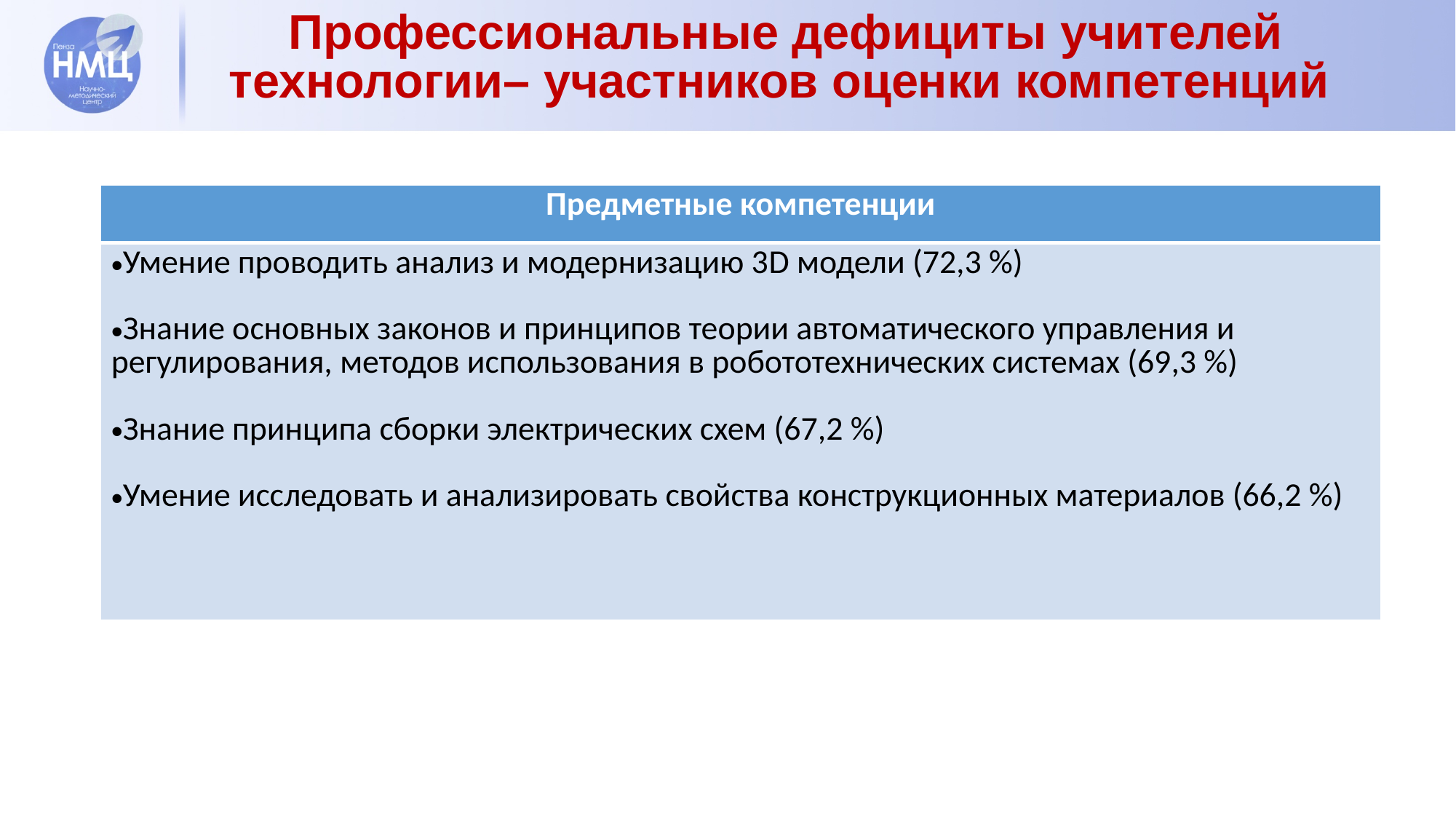

Профессиональные дефициты учителей технологии– участников оценки компетенций
| Предметные компетенции |
| --- |
| Умение проводить анализ и модернизацию 3D модели (72,3 %) Знание основных законов и принципов теории автоматического управления и регулирования, методов использования в робототехнических системах (69,3 %) Знание принципа сборки электрических схем (67,2 %) Умение исследовать и анализировать свойства конструкционных материалов (66,2 %) |